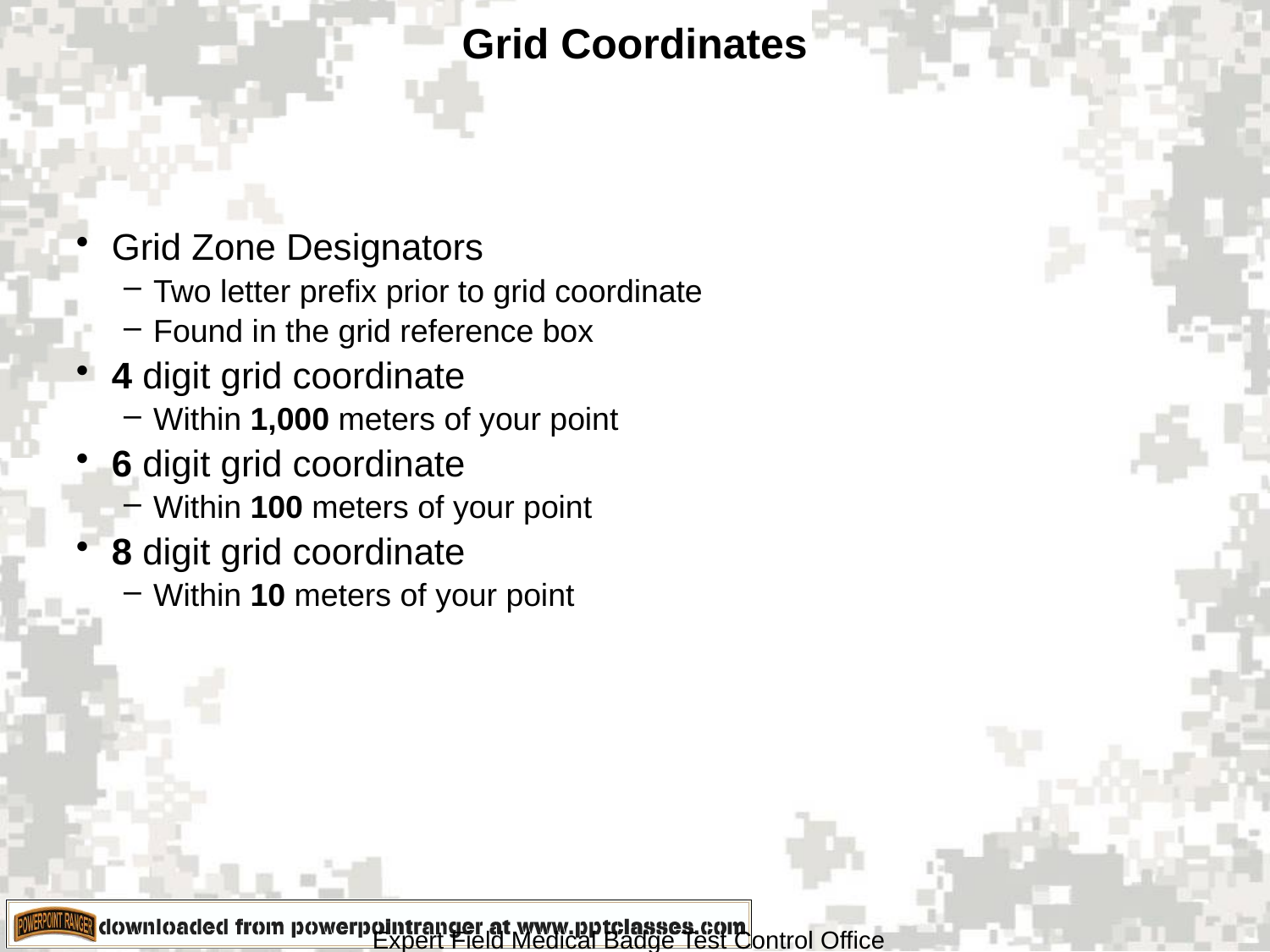

# Grid Coordinates
Grid Zone Designators
Two letter prefix prior to grid coordinate
Found in the grid reference box
4 digit grid coordinate
Within 1,000 meters of your point
6 digit grid coordinate
Within 100 meters of your point
8 digit grid coordinate
Within 10 meters of your point
Expert Field Medical Badge Test Control Office